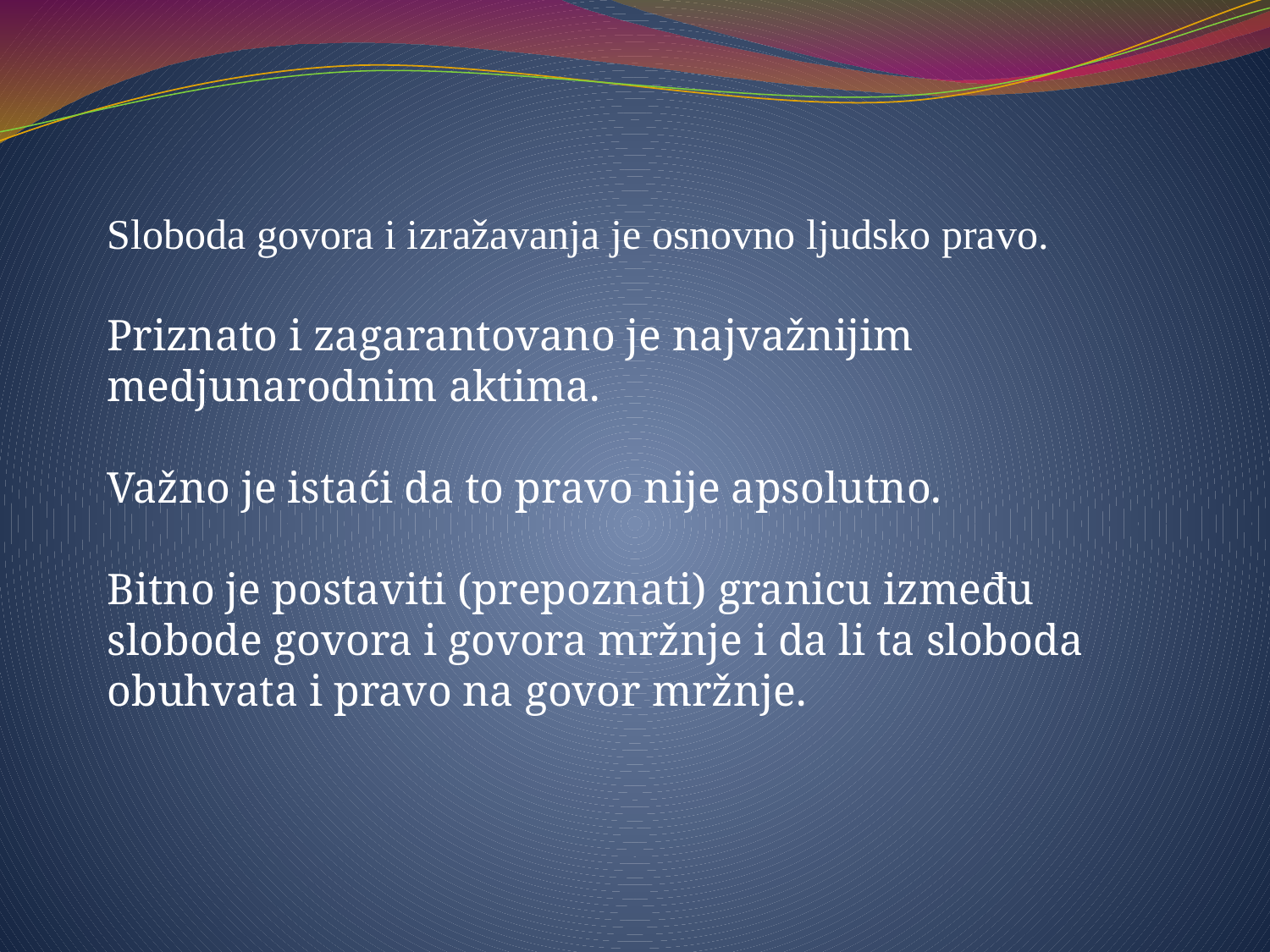

Sloboda govora i izražavanja je osnovno ljudsko pravo.

Priznato i zagarantovano je najvažnijim medjunarodnim aktima.

Važno je istaći da to pravo nije apsolutno.

Bitno je postaviti (prepoznati) granicu između slobode govora i govora mržnje i da li ta sloboda obuhvata i pravo na govor mržnje.
# Zagovaranje mržnje ili govor  mržnje na osnovu nacionanog porijekla, rase, vjere ili po bilo kojem drugom osnovu, od posebnog je značaja za svakodnevni život  građana Bosne i Hercegovine. Govor mržnje mož se ispoljiti na prouzrokov nestabilnosti u Bosni i Hercegovini, s toga je neophodno imati uhodan i efikasan mehanizam za borbu protiv ovog fenomena.Dostojanstvo i jednakost svakog pojedinca je fundamentalni aksiom međunarodnog sistema zaštite ljudskih prava,  Brojne međunarodne konvencije traže od država članica da zabrane govor mržnje kroz domaće zakonodavsto, a pogotovo je bitno povući granicu između slobode govora i izražavanja kroz koju sloodu često može doći do davanja šokantnih, uvrdljivih  i uznemiravajućih izjava po određene grupe ljude pa s toga se moraju sankcionisati sve izjave koje povređuju dostojanstvo i jednakost ljudskih bića.